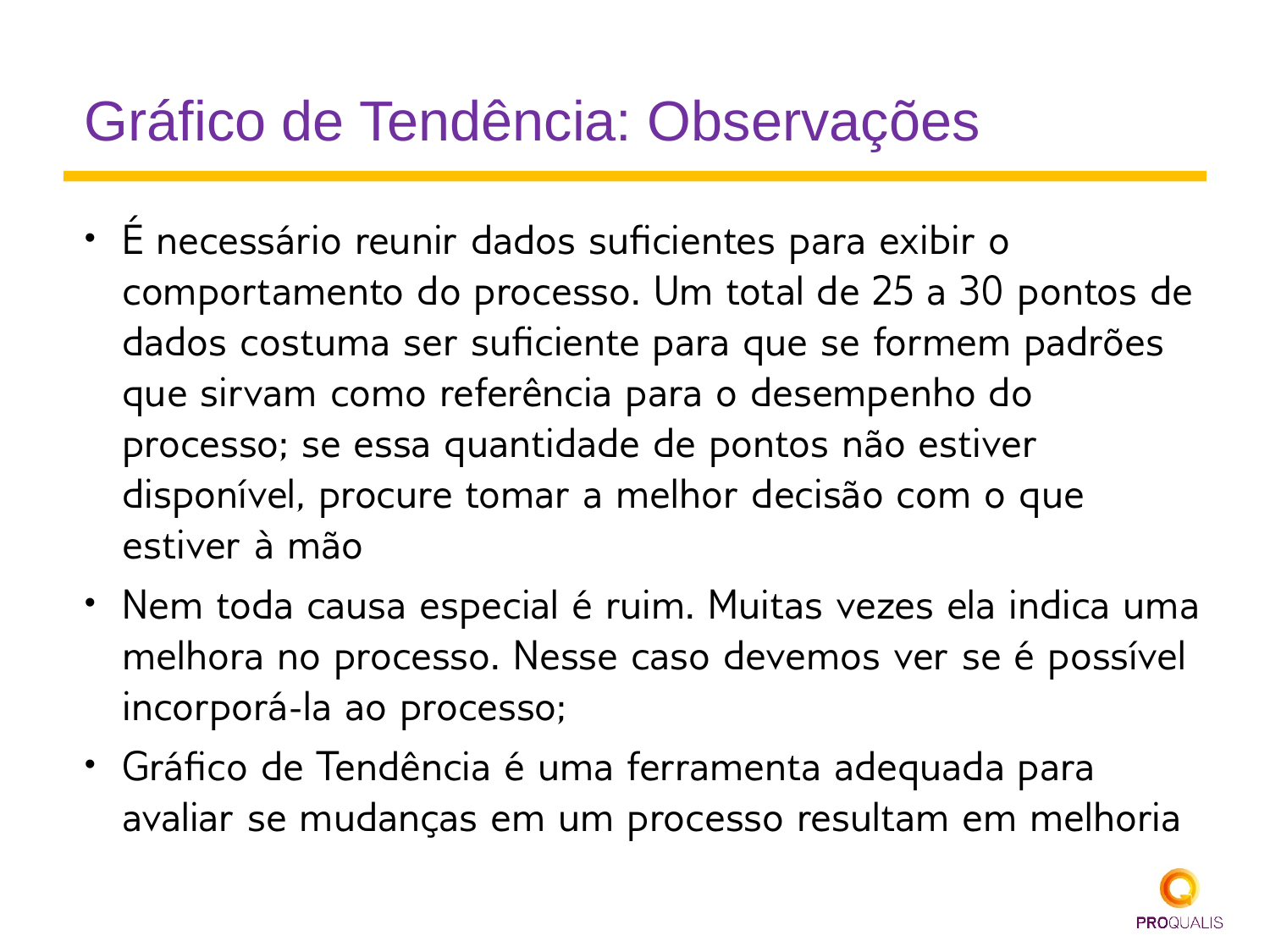

# Gráfico de Tendência: Observações
É necessário reunir dados suficientes para exibir o comportamento do processo. Um total de 25 a 30 pontos de dados costuma ser suficiente para que se formem padrões que sirvam como referência para o desempenho do processo; se essa quantidade de pontos não estiver disponível, procure tomar a melhor decisão com o que estiver à mão
Nem toda causa especial é ruim. Muitas vezes ela indica uma melhora no processo. Nesse caso devemos ver se é possível incorporá-la ao processo;
Gráfico de Tendência é uma ferramenta adequada para avaliar se mudanças em um processo resultam em melhoria